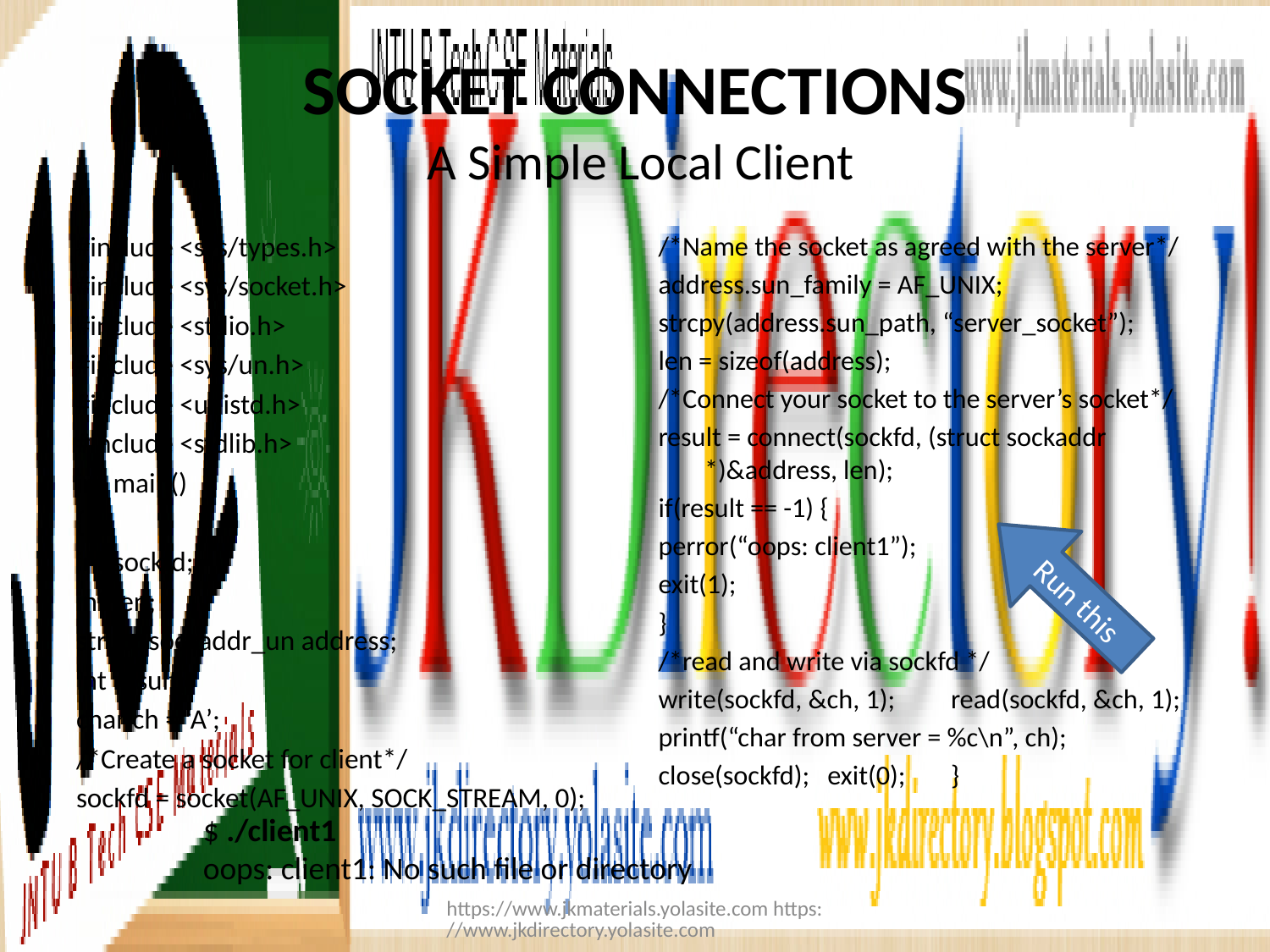

# SOCKET CONNECTIONS A Simple Local Client
#include <sys/types.h>
#include <sys/socket.h>
#include <stdio.h>
#include <sys/un.h>
#include <unistd.h>
#include <stdlib.h>
int main()
{
int sockfd;
int len;
struct sockaddr_un address;
int result;
char ch = ‘A’;
/*Create a socket for client*/
sockfd = socket(AF_UNIX, SOCK_STREAM, 0);
/*Name the socket as agreed with the server*/
address.sun_family = AF_UNIX;
strcpy(address.sun_path, “server_socket”);
len = sizeof(address);
/*Connect your socket to the server’s socket*/
result = connect(sockfd, (struct sockaddr *)&address, len);
if(result == -1) {
perror(“oops: client1”);
exit(1);
}
/*read and write via sockfd */
write(sockfd, &ch, 1);	read(sockfd, &ch, 1);
printf(“char from server = %c\n”, ch);
close(sockfd);	exit(0);	}
Run this
$ ./client1
oops: client1: No such file or directory
https://www.jkmaterials.yolasite.com https://www.jkdirectory.yolasite.com